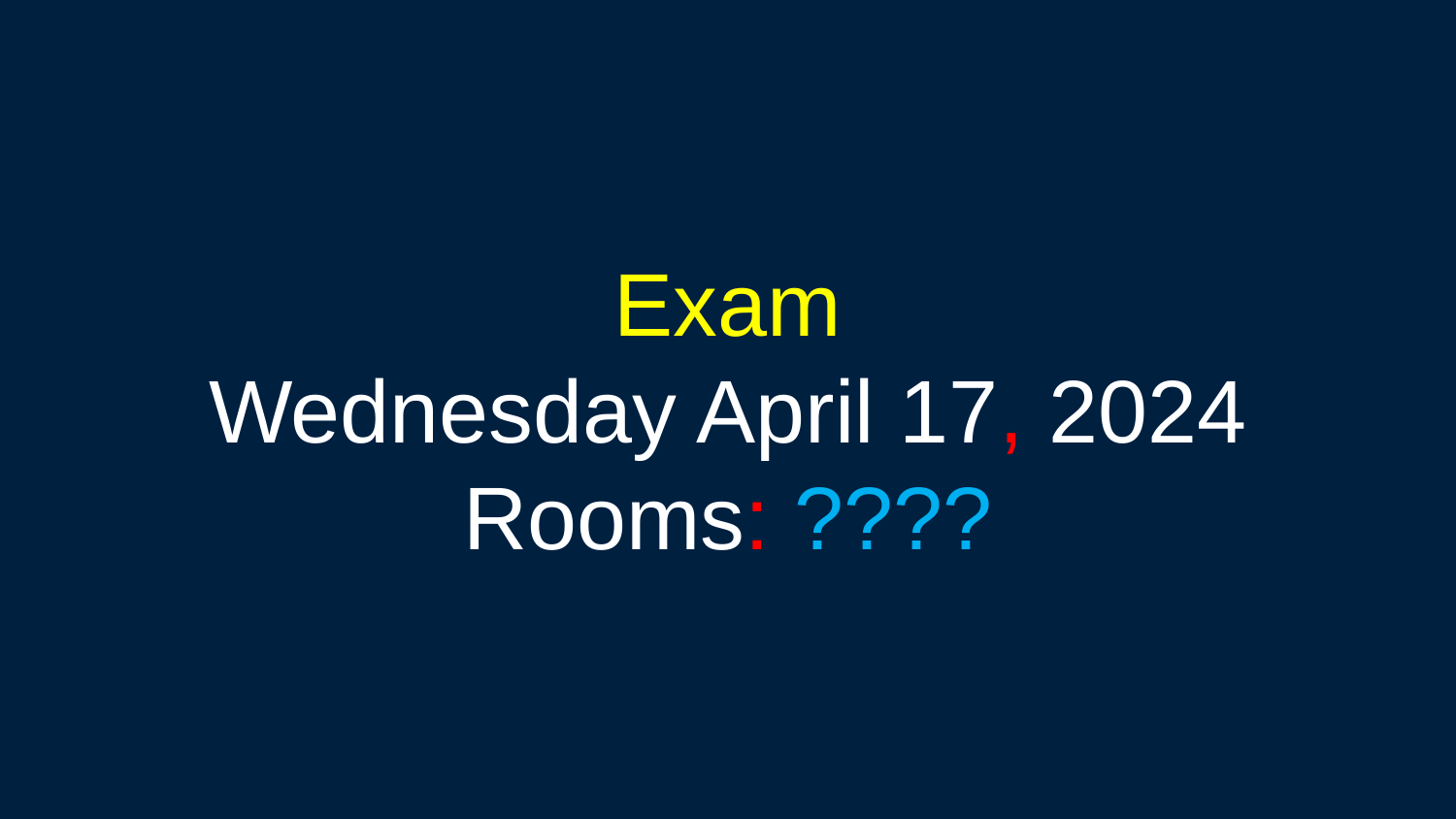

Exam
Wednesday April 17, 2024
Rooms: ????